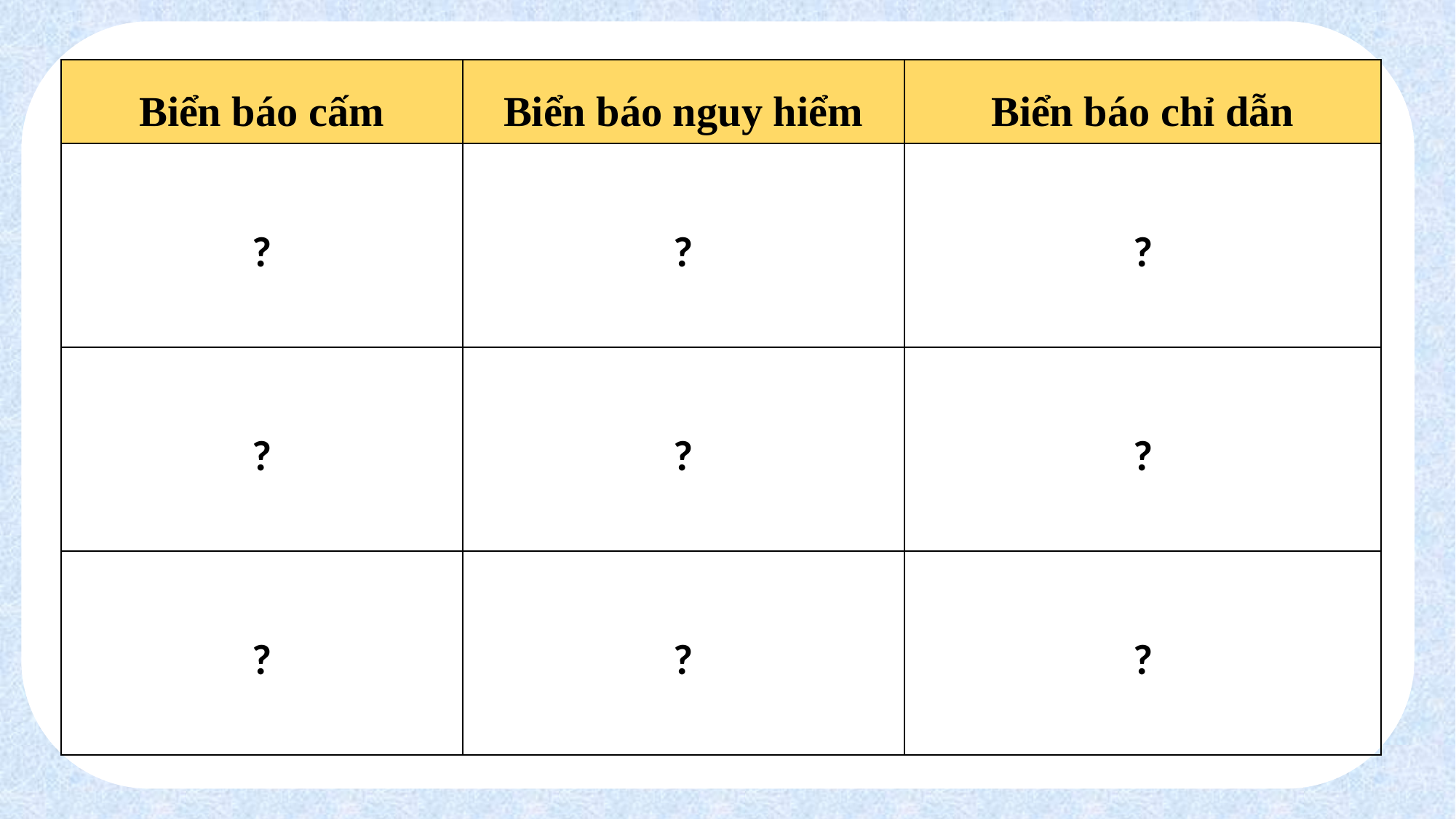

| Biển báo cấm | Biển báo nguy hiểm | Biển báo chỉ dẫn |
| --- | --- | --- |
| ? | ? | ? |
| ? | ? | ? |
| ? | ? | ? |